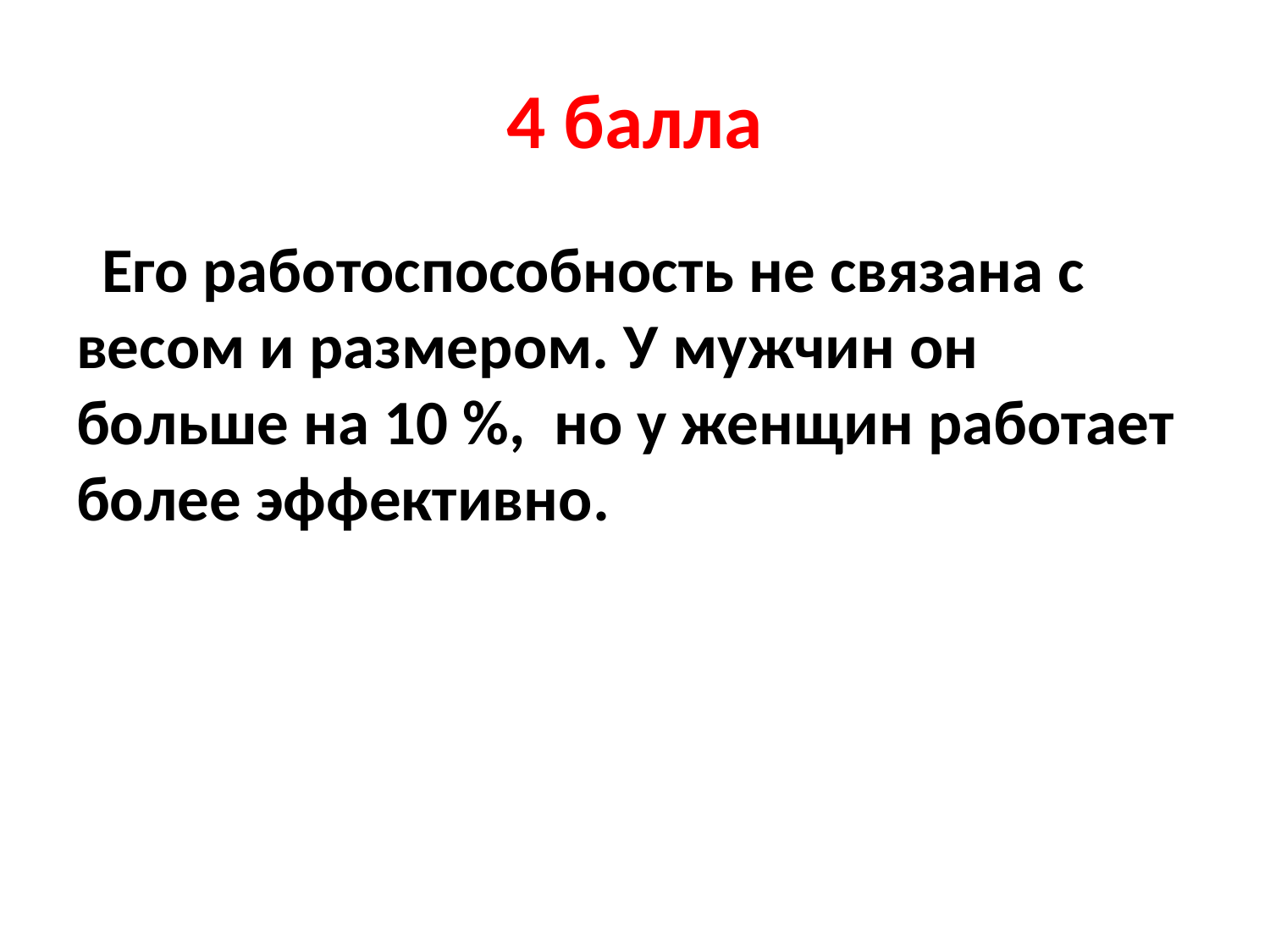

# 4 балла
  Его работоспособность не связана с весом и размером. У мужчин он больше на 10 %,  но у женщин работает более эффективно.